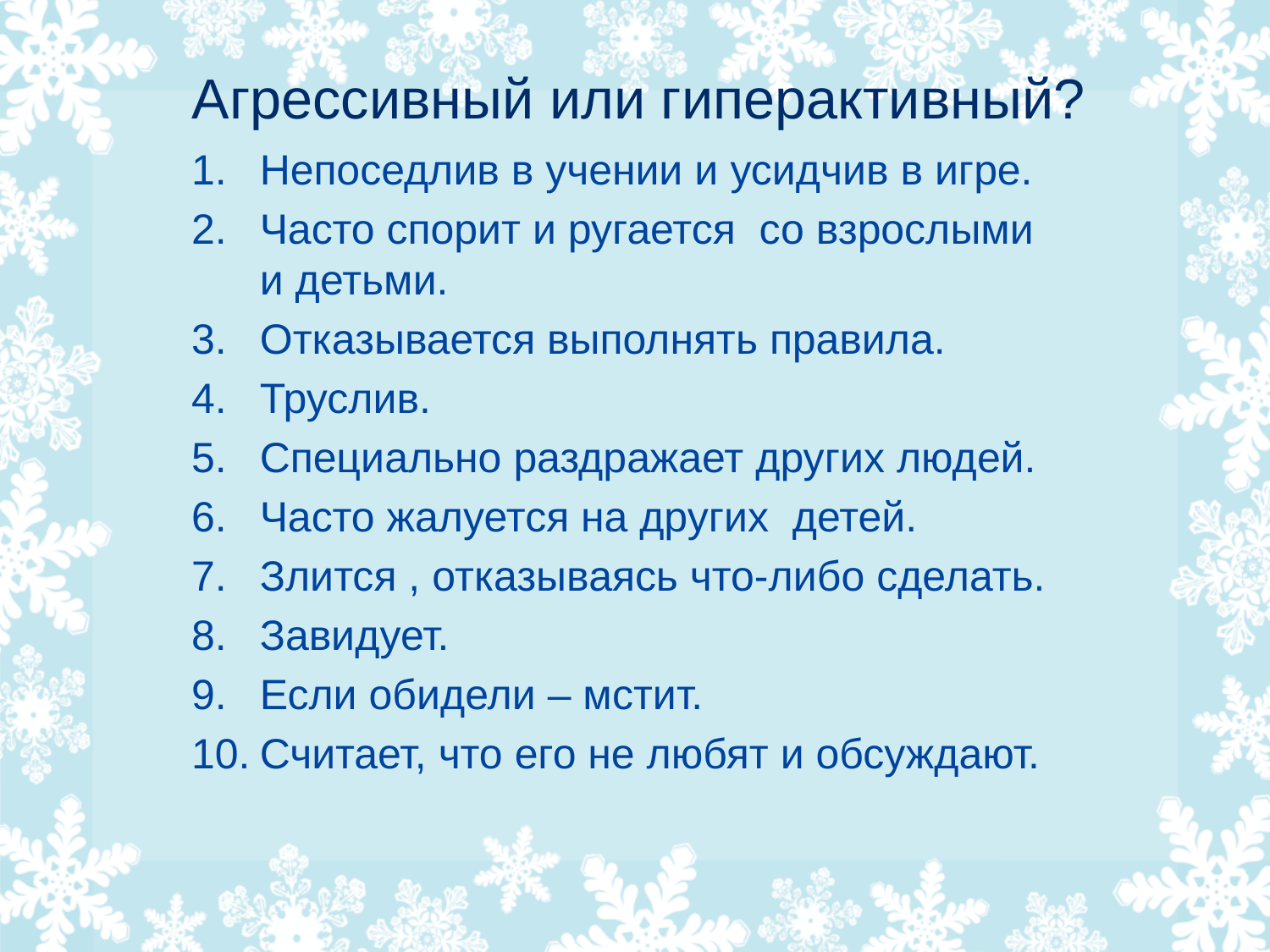

# Агрессивный или гиперактивный?
Непоседлив в учении и усидчив в игре.
Часто спорит и ругается  со взрослыми и детьми.
Отказывается выполнять правила.
Труслив.
Специально раздражает других людей.
Часто жалуется на других  детей.
Злится , отказываясь что-либо сделать.
Завидует.
Если обидели – мстит.
Считает, что его не любят и обсуждают.